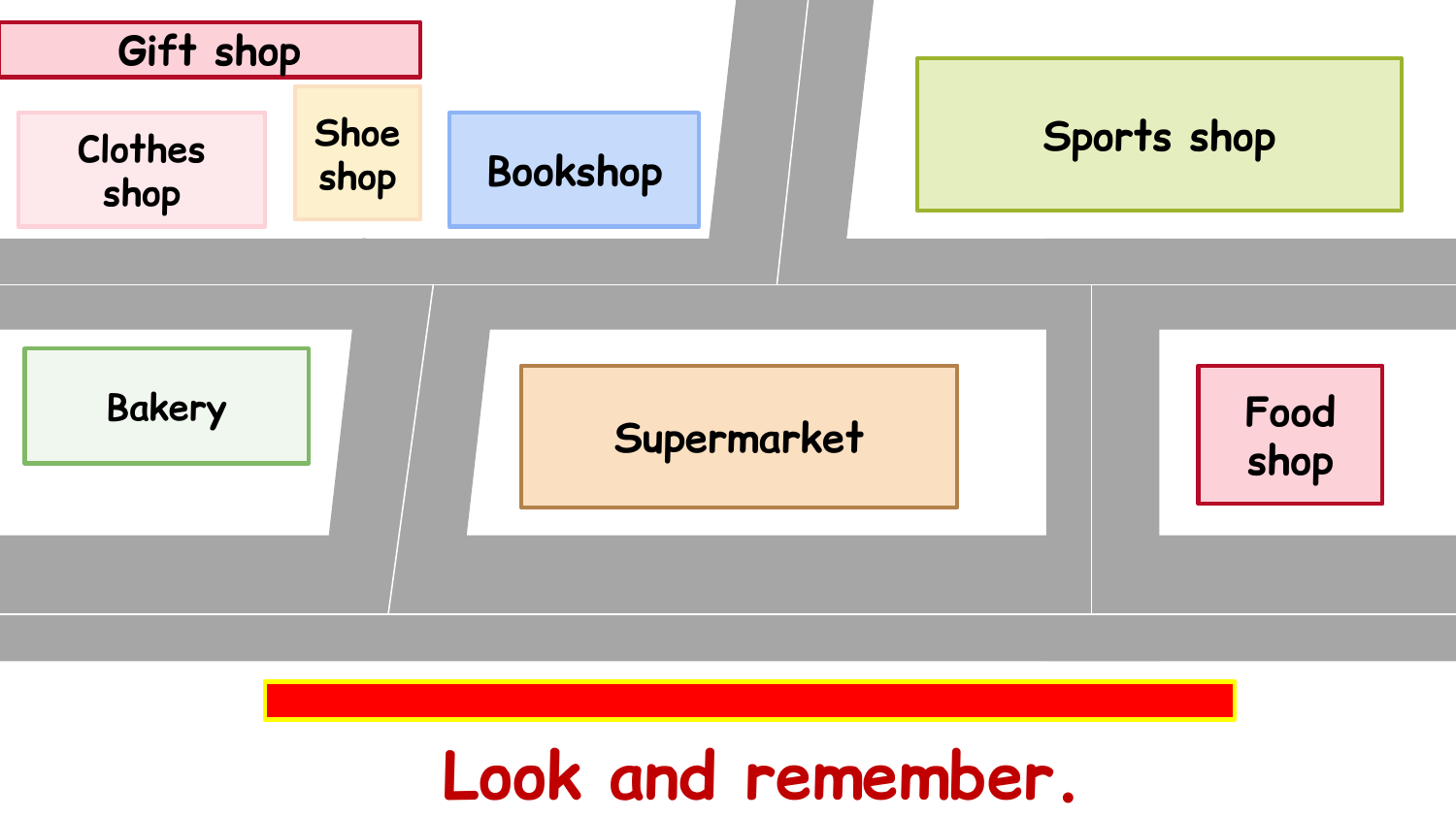

Gift shop
Sports shop
Shoe
shop
Bookshop
Clothes shop

Bakery
Supermarket
Food shop

Look and remember.